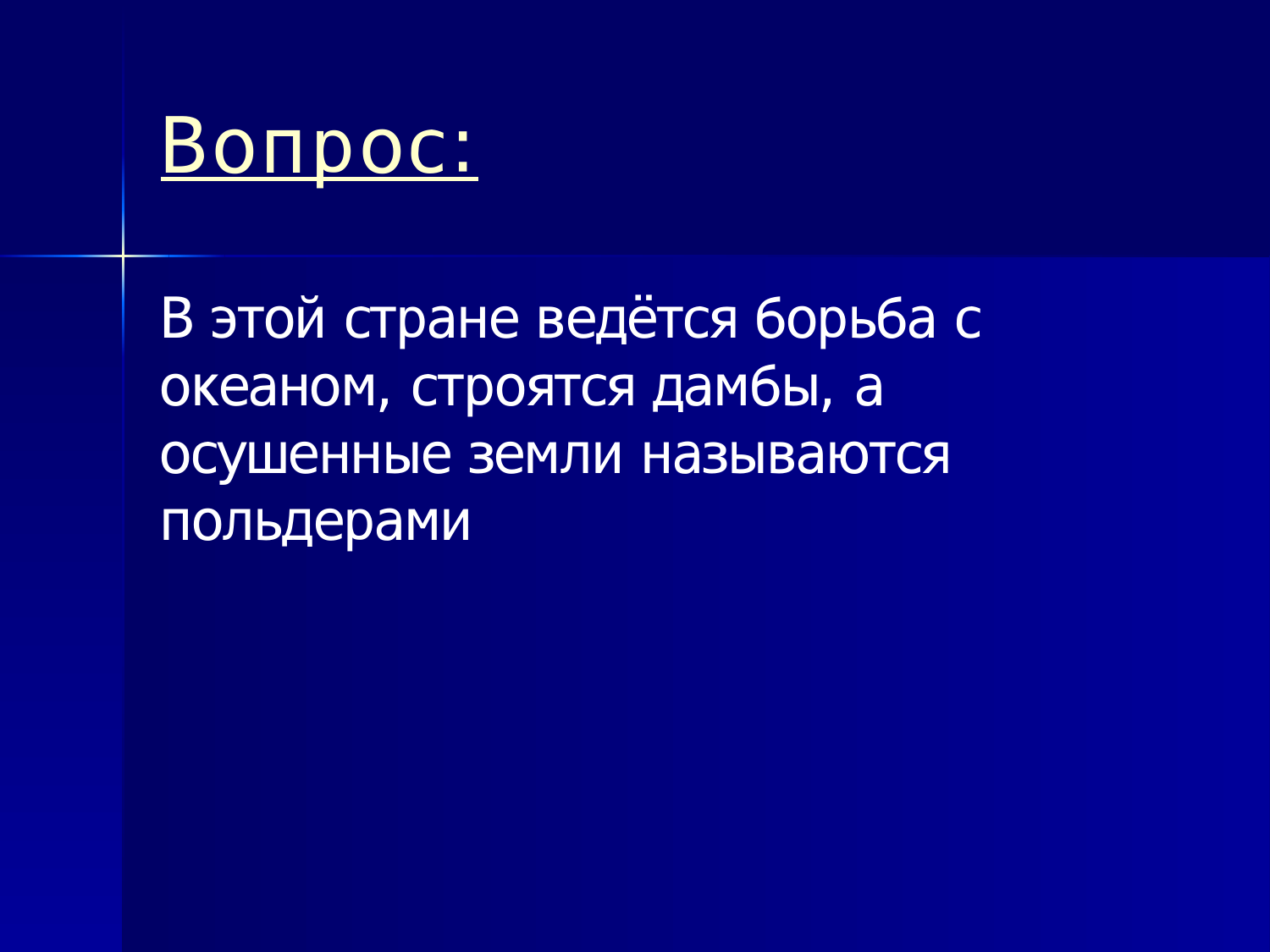

# Вопрос:
В этой стране ведётся борьба с океаном, строятся дамбы, а осушенные земли называются польдерами